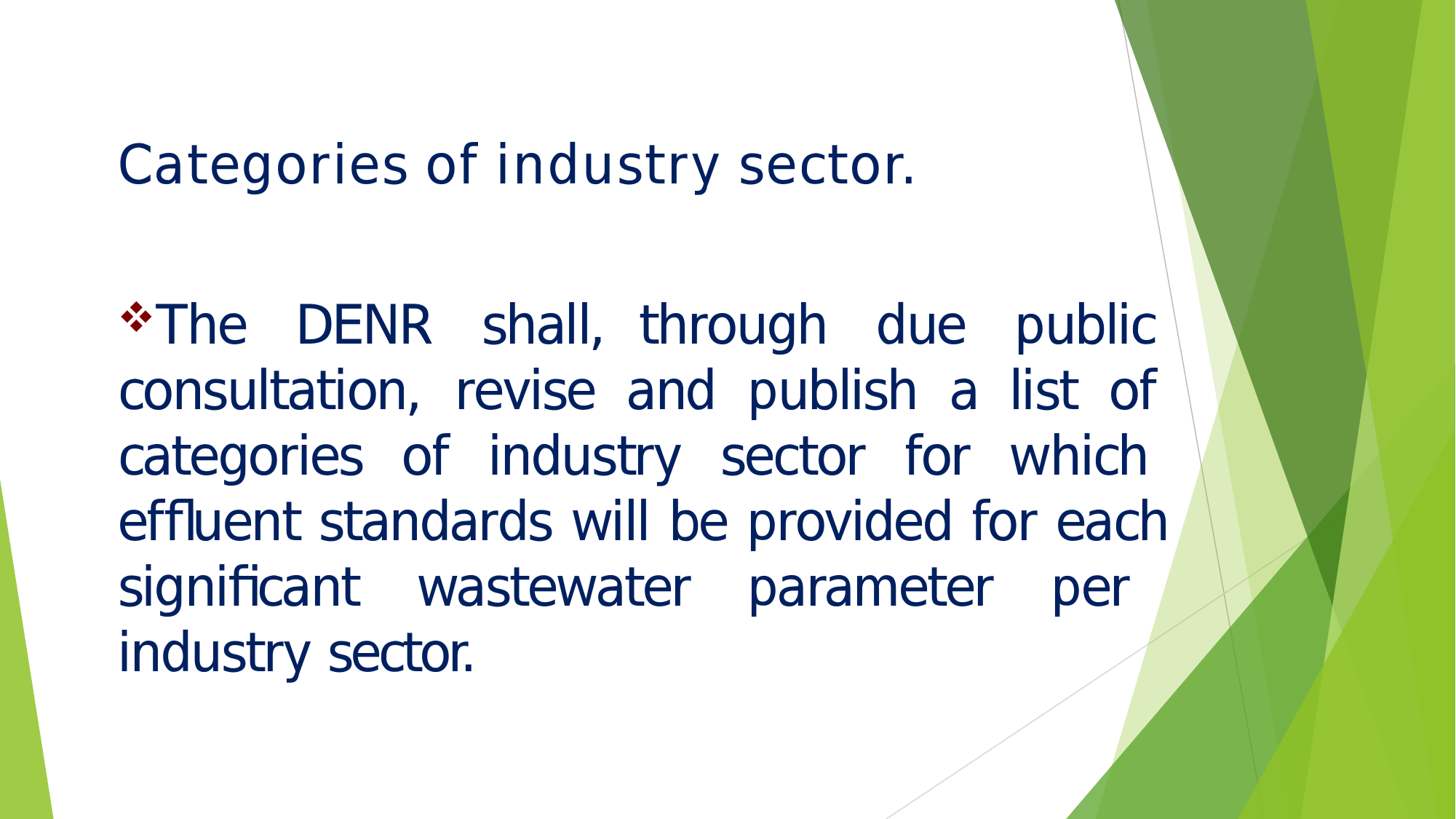

Categories of industry sector.

The DENR shall, through due public  consultation, revise and publish a list of  categories of industry sector for which  effluent standards will be provided for each  significant wastewater parameter per  industry sector.